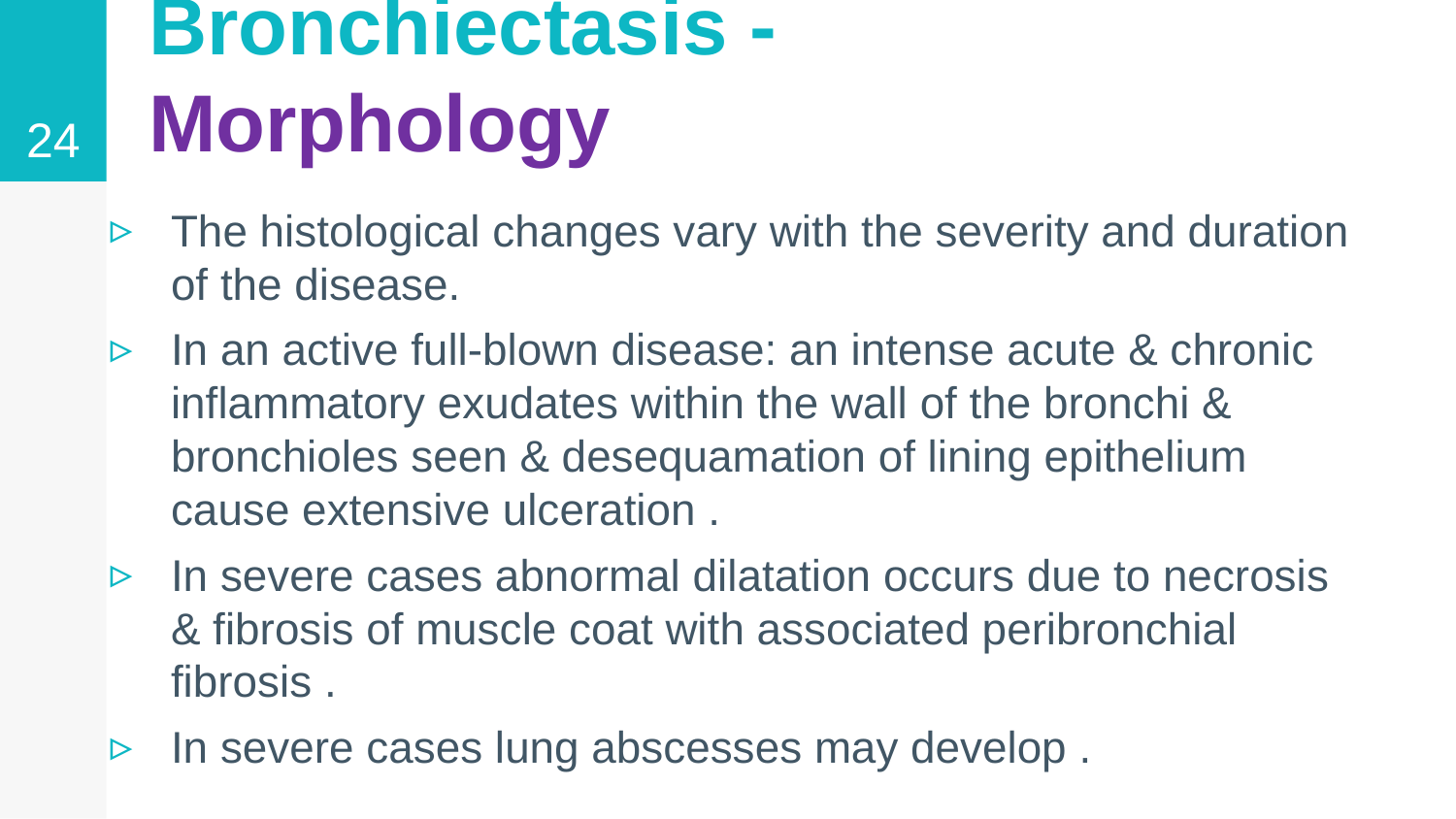

24
# Bronchiectasis - Morphology
The histological changes vary with the severity and duration of the disease.
In an active full-blown disease: an intense acute & chronic inflammatory exudates within the wall of the bronchi &  bronchioles seen & desequamation of lining epithelium cause extensive ulceration .
In severe cases abnormal dilatation occurs due to necrosis & fibrosis of muscle coat with associated peribronchial fibrosis .
In severe cases lung abscesses may develop .